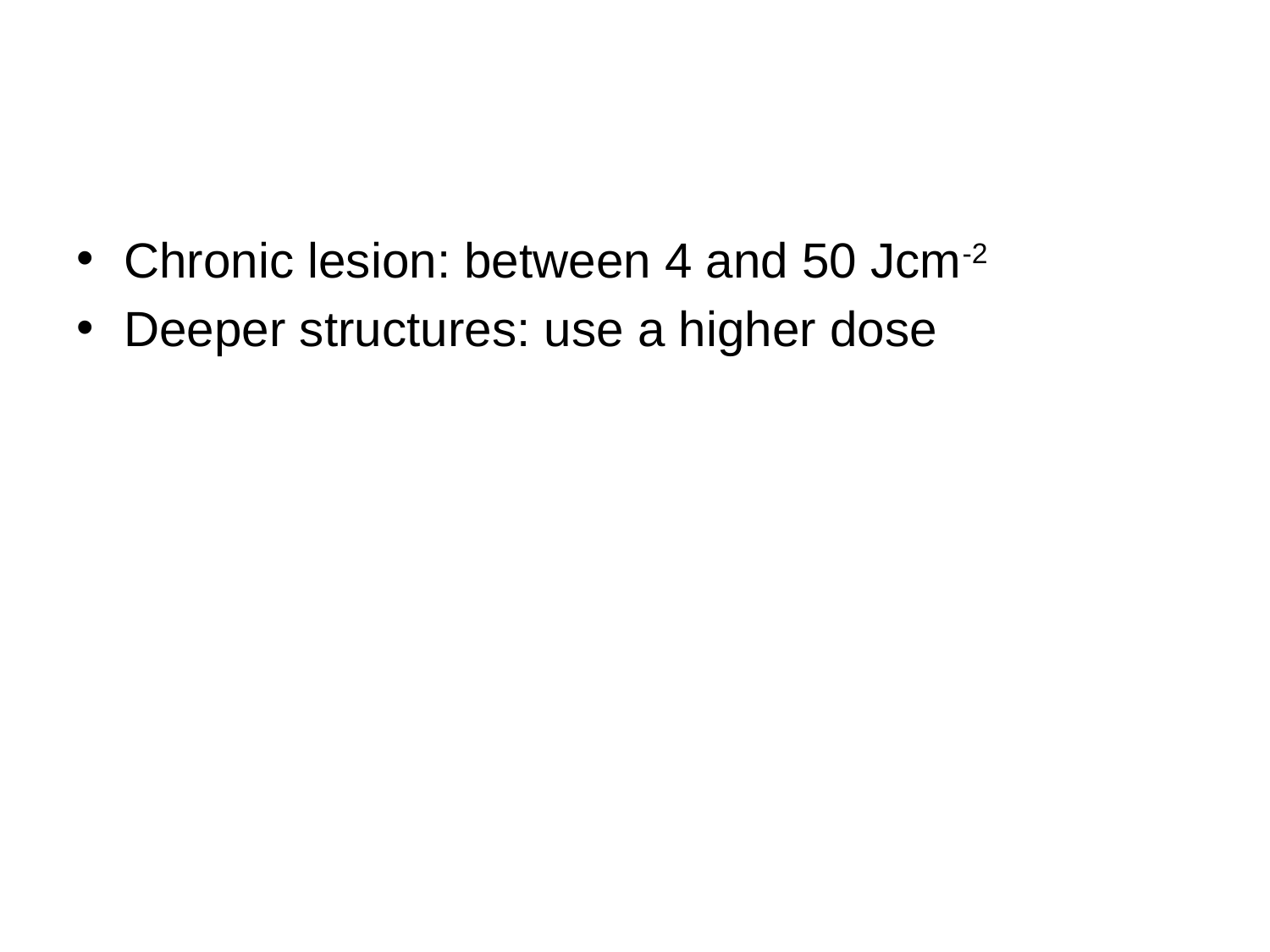

Chronic lesion: between 4 and 50 Jcm-2
Deeper structures: use a higher dose